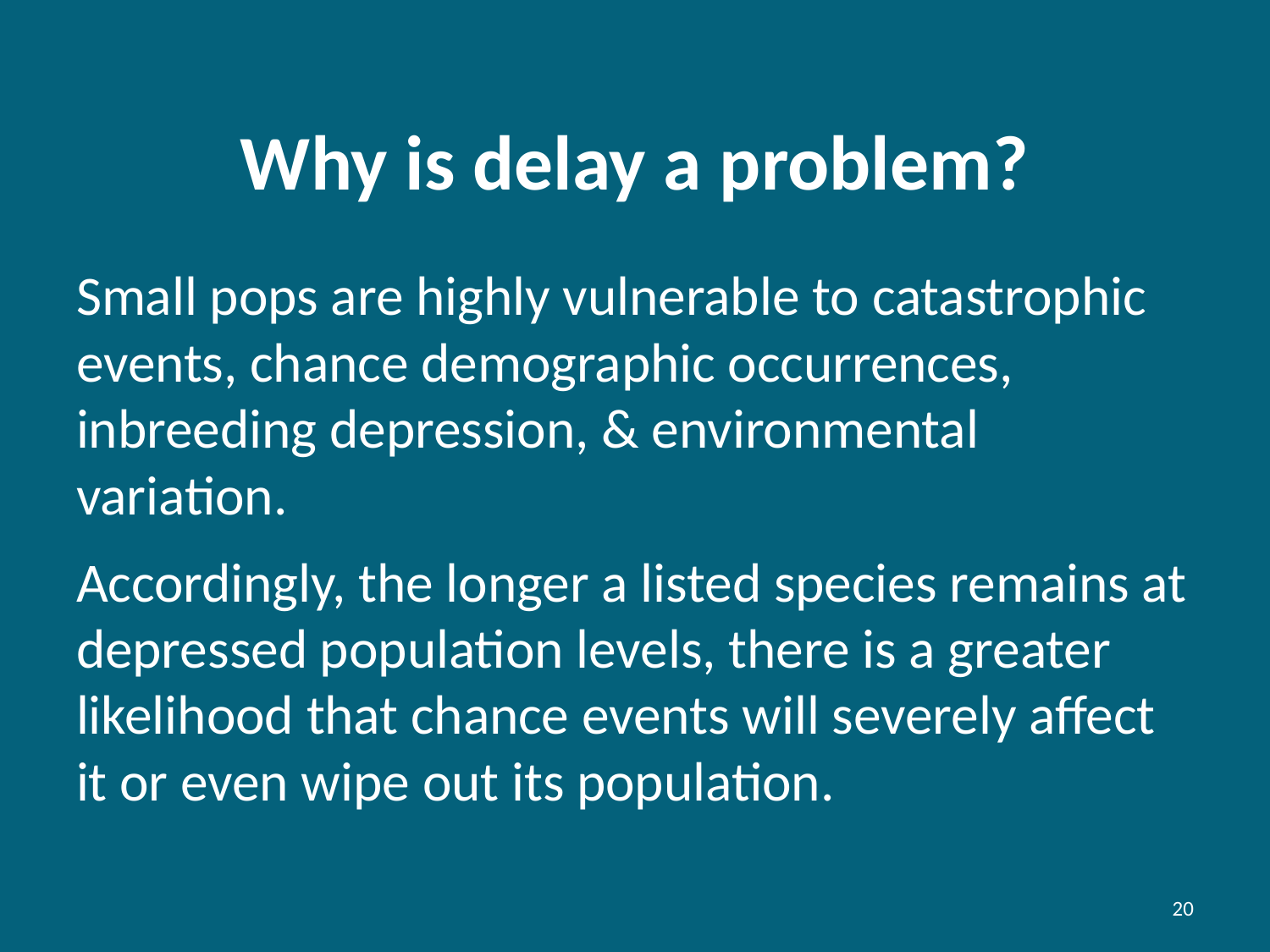

# Why is delay a problem?
Small pops are highly vulnerable to catastrophic events, chance demographic occurrences, inbreeding depression, & environmental variation.
Accordingly, the longer a listed species remains at depressed population levels, there is a greater likelihood that chance events will severely affect it or even wipe out its population.
20